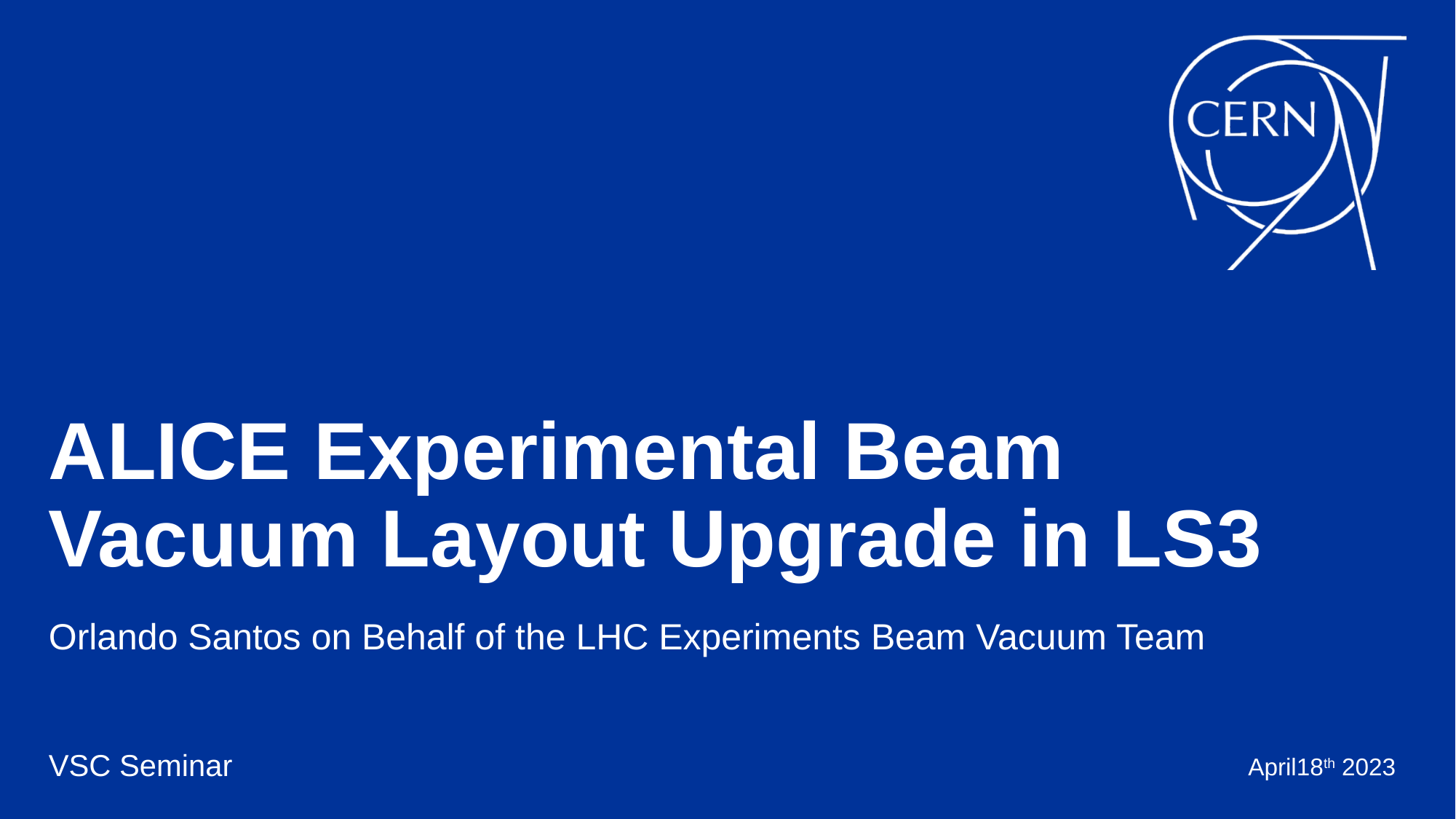

# ALICE Experimental Beam Vacuum Layout Upgrade in LS3
Orlando Santos on Behalf of the LHC Experiments Beam Vacuum Team

VSC Seminar
April18th 2023